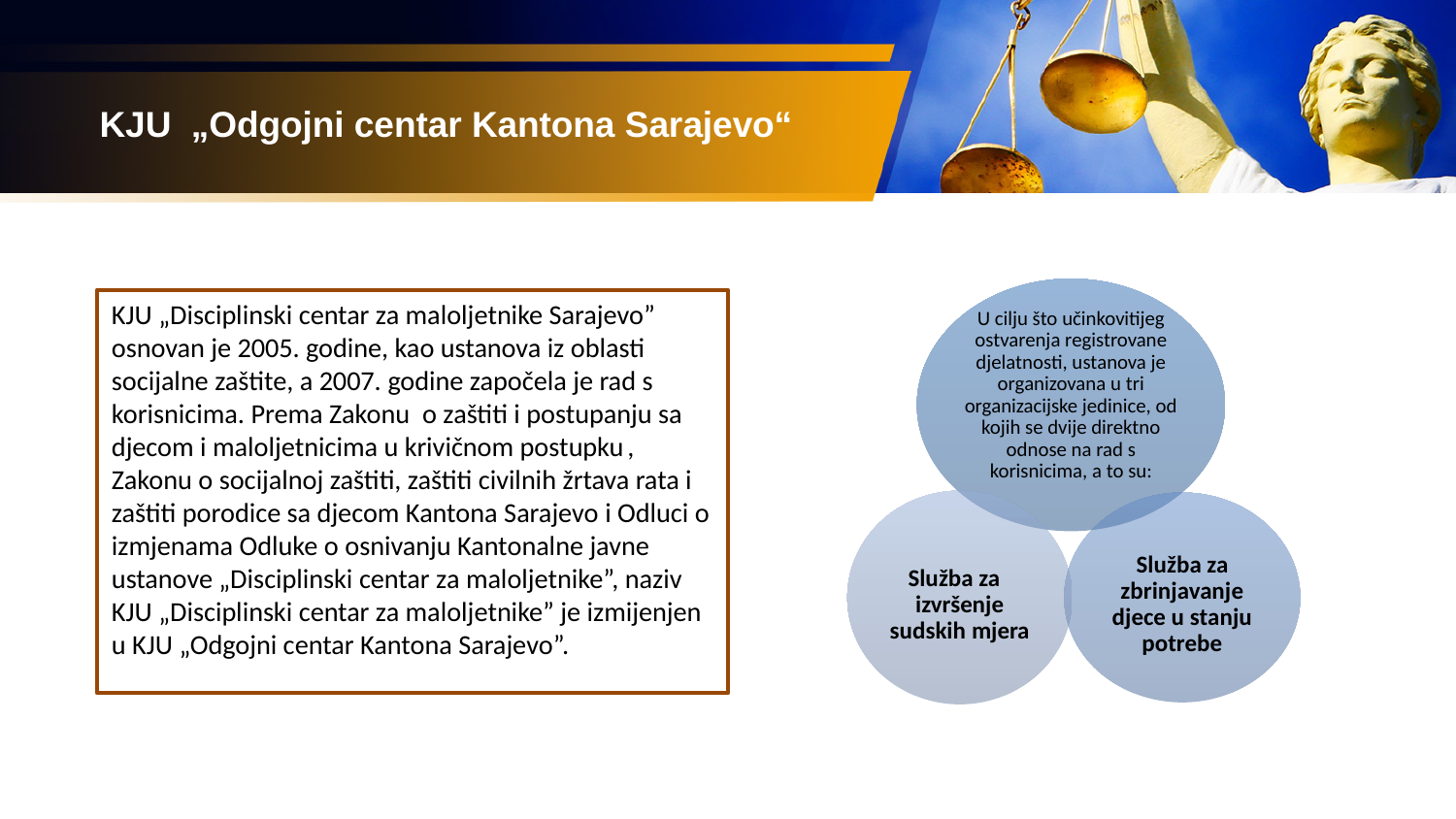

# KJU  „Odgojni centar Kantona Sarajevo“

U cilju što učinkovitijeg ostvarenja registrovane djelatnosti, ustanova je organizovana u tri organizacijske jedinice, od kojih se dvije direktno odnose na rad s korisnicima, a to su:
Služba za zbrinjavanje djece u stanju potrebe
Služba za   izvršenje sudskih mjera
KJU „Disciplinski centar za maloljetnike Sarajevo” osnovan je 2005. godine, kao ustanova iz oblasti socijalne zaštite, a 2007. godine započela je rad s korisnicima. Prema Zakonu  o zaštiti i postupanju sa djecom i maloljetnicima u krivičnom postupku , Zakonu o socijalnoj zaštiti, zaštiti civilnih žrtava rata i zaštiti porodice sa djecom Kantona Sarajevo i Odluci o izmjenama Odluke o osnivanju Kantonalne javne ustanove „Disciplinski centar za maloljetnike”, naziv KJU „Disciplinski centar za maloljetnike” je izmijenjen u KJU „Odgojni centar Kantona Sarajevo”.